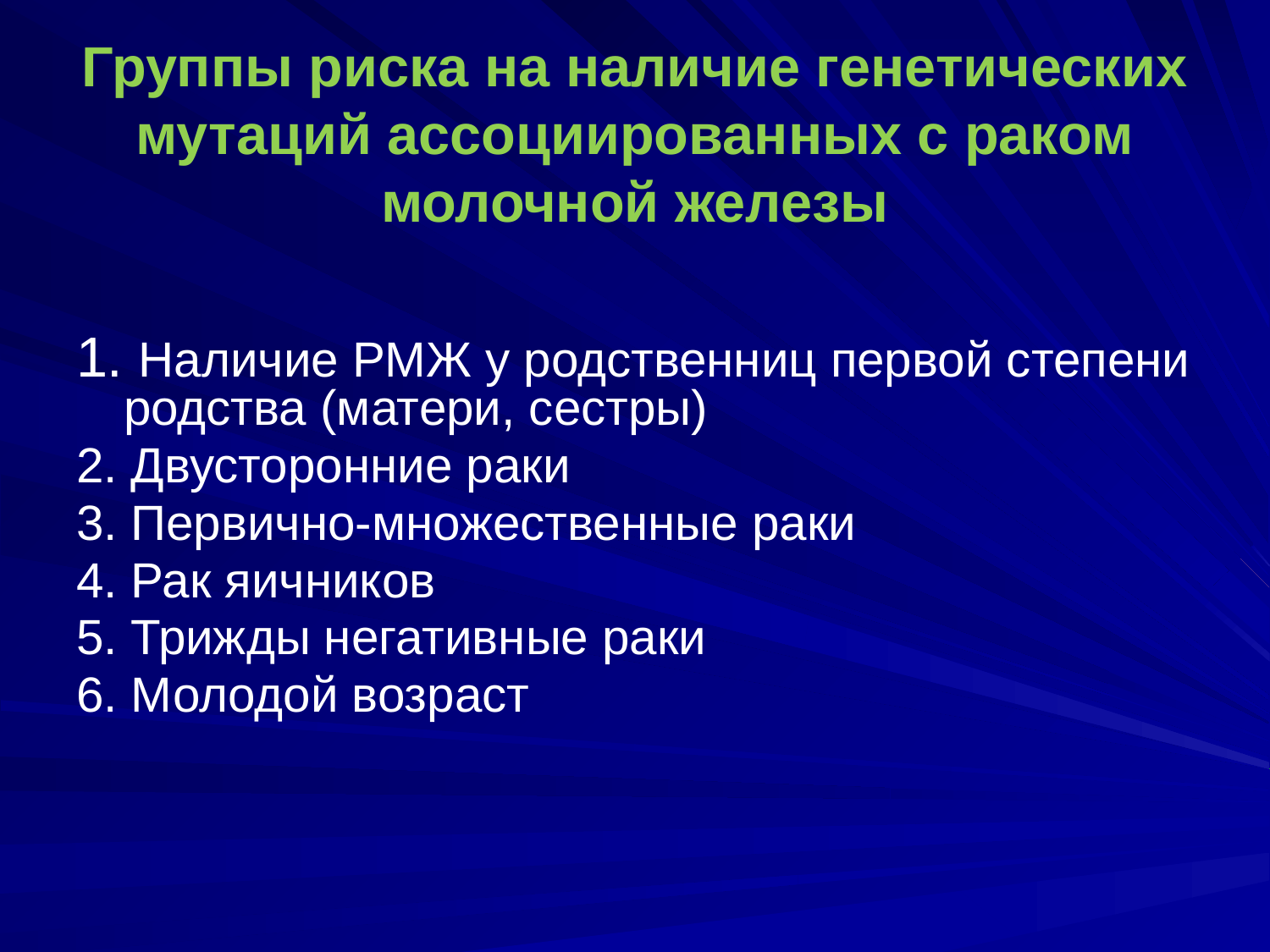

# Группы риска на наличие генетических мутаций ассоциированных с раком молочной железы
1. Наличие РМЖ у родственниц первой степени родства (матери, сестры)
2. Двусторонние раки
3. Первично-множественные раки
4. Рак яичников
5. Трижды негативные раки
6. Молодой возраст